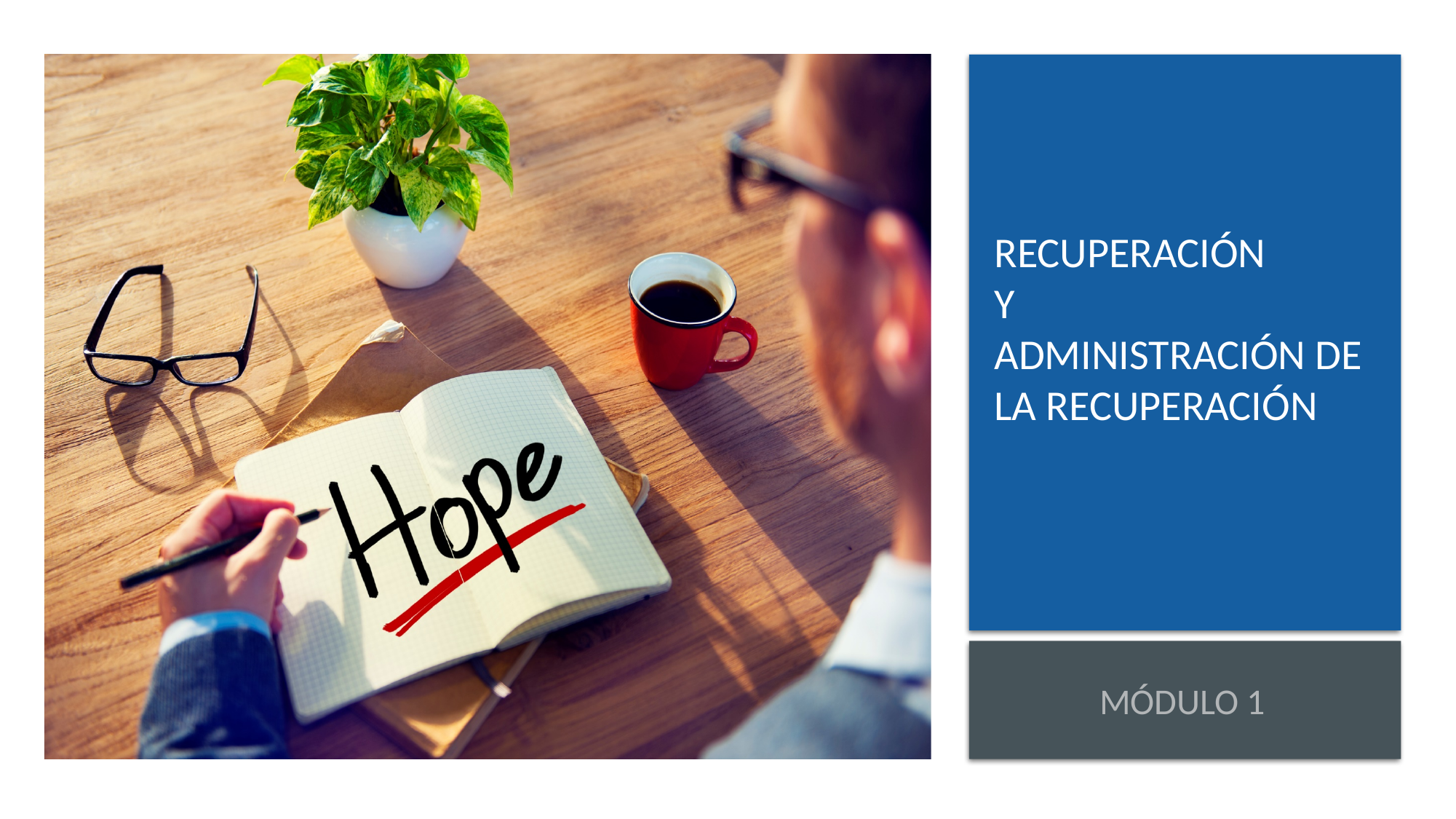

# Recuperación Y administración de la recuperación

Módulo 1